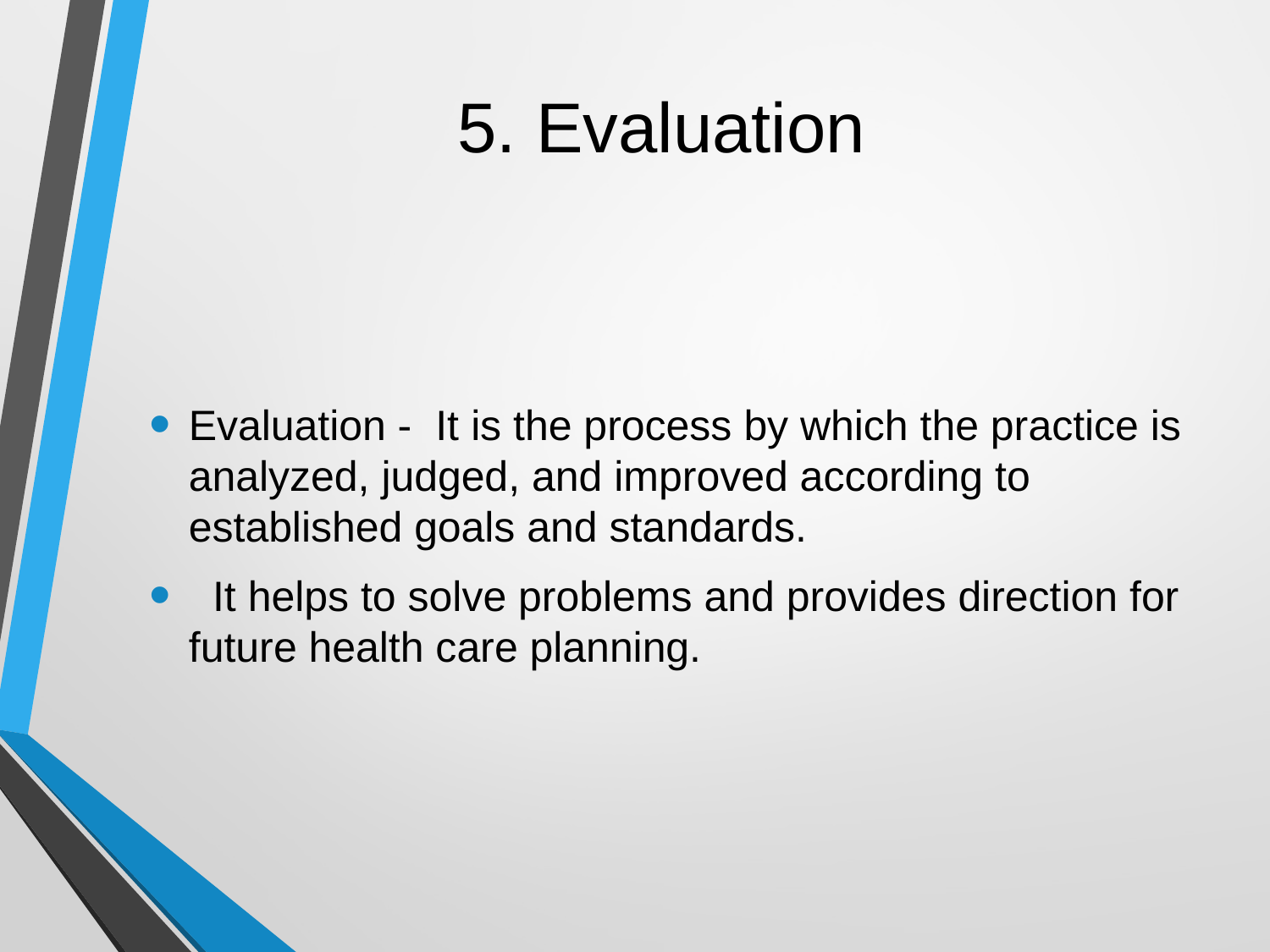

# 5. Evaluation
Evaluation -  It is the process by which the practice is analyzed, judged, and improved according to established goals and standards.
  It helps to solve problems and provides direction for future health care planning.